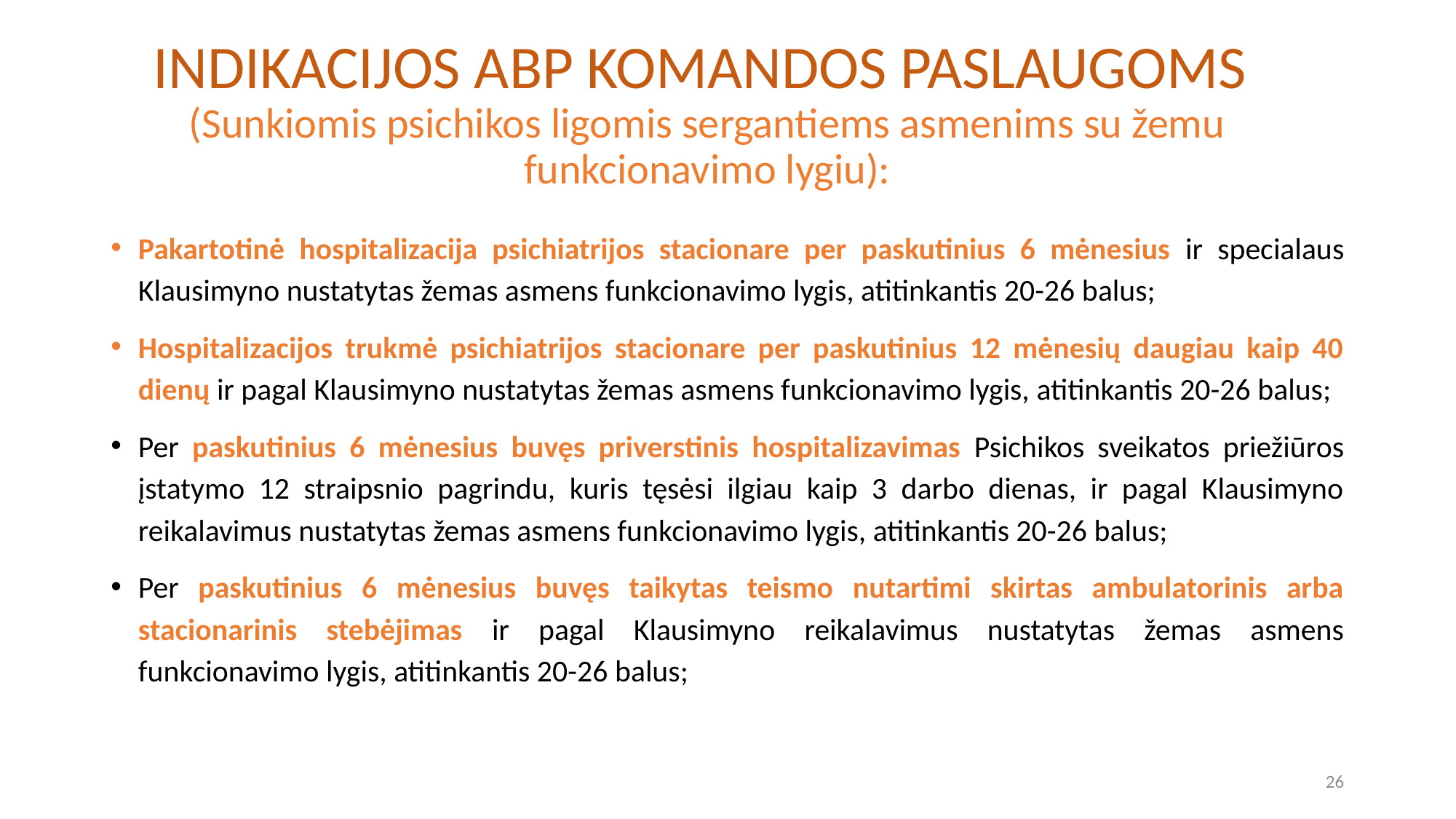

# INDIKACIJOS ABP KOMANDOS PASLAUGOMS (Sunkiomis psichikos ligomis sergantiems asmenims su žemu funkcionavimo lygiu):
Pakartotinė hospitalizacija psichiatrijos stacionare per paskutinius 6 mėnesius ir specialaus Klausimyno nustatytas žemas asmens funkcionavimo lygis, atitinkantis 20-26 balus;
Hospitalizacijos trukmė psichiatrijos stacionare per paskutinius 12 mėnesių daugiau kaip 40 dienų ir pagal Klausimyno nustatytas žemas asmens funkcionavimo lygis, atitinkantis 20-26 balus;
Per paskutinius 6 mėnesius buvęs priverstinis hospitalizavimas Psichikos sveikatos priežiūros įstatymo 12 straipsnio pagrindu, kuris tęsėsi ilgiau kaip 3 darbo dienas, ir pagal Klausimyno reikalavimus nustatytas žemas asmens funkcionavimo lygis, atitinkantis 20-26 balus;
Per paskutinius 6 mėnesius buvęs taikytas teismo nutartimi skirtas ambulatorinis arba stacionarinis stebėjimas ir pagal Klausimyno reikalavimus nustatytas žemas asmens funkcionavimo lygis, atitinkantis 20-26 balus;
26